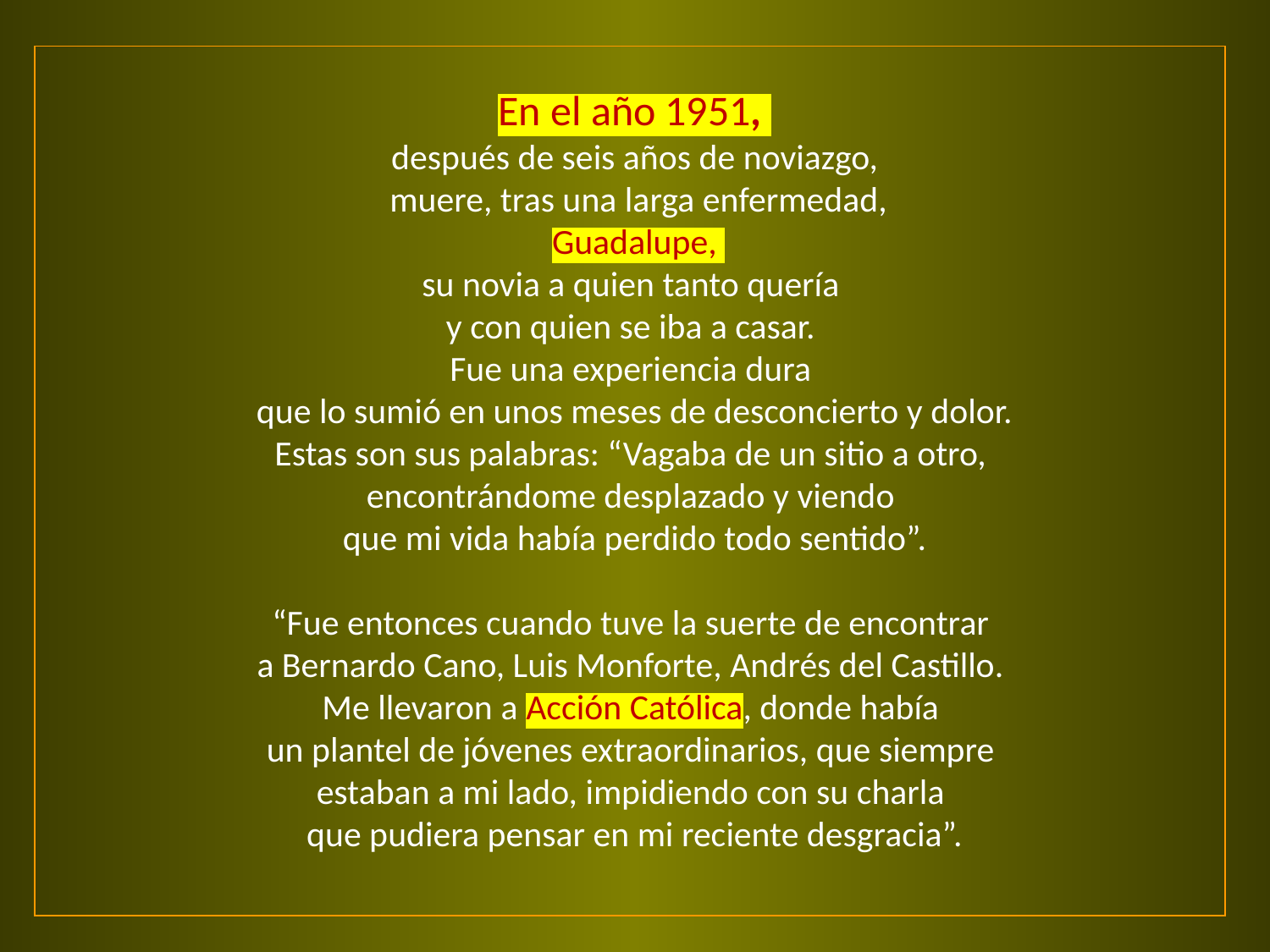

En el año 1951,
después de seis años de noviazgo,
 muere, tras una larga enfermedad,
 Guadalupe,
su novia a quien tanto quería
y con quien se iba a casar.
Fue una experiencia dura
que lo sumió en unos meses de desconcierto y dolor.
Estas son sus palabras: “Vagaba de un sitio a otro,
encontrándome desplazado y viendo
que mi vida había perdido todo sentido”.

“Fue entonces cuando tuve la suerte de encontrar
a Bernardo Cano, Luis Monforte, Andrés del Castillo.
Me llevaron a Acción Católica, donde había
un plantel de jóvenes extraordinarios, que siempre
estaban a mi lado, impidiendo con su charla
que pudiera pensar en mi reciente desgracia”.